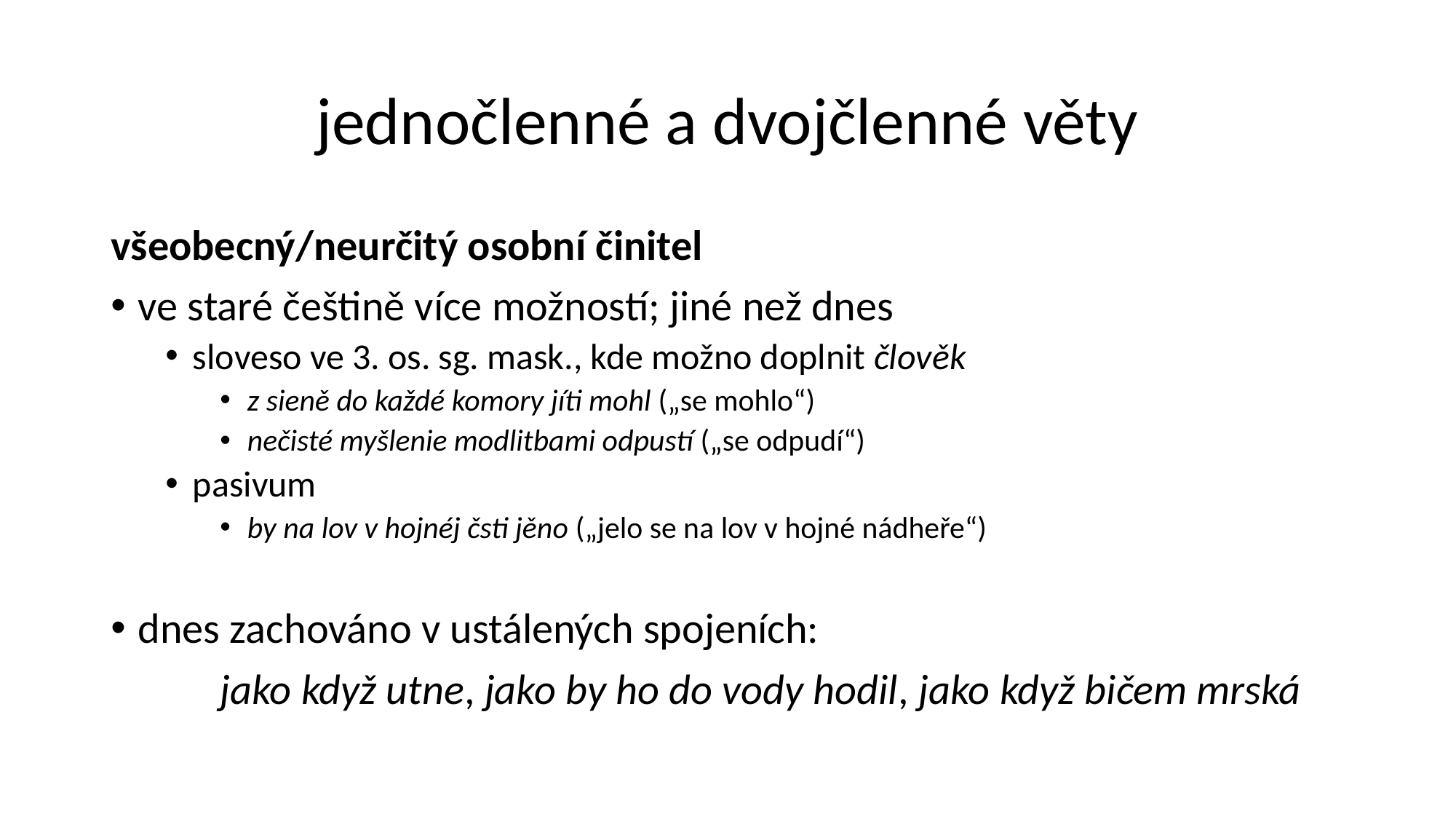

# jednočlenné a dvojčlenné věty
všeobecný/neurčitý osobní činitel
ve staré češtině více možností; jiné než dnes
sloveso ve 3. os. sg. mask., kde možno doplnit člověk
z sieně do každé komory jíti mohl („se mohlo“)
nečisté myšlenie modlitbami odpustí („se odpudí“)
pasivum
by na lov v hojnéj čsti jěno („jelo se na lov v hojné nádheře“)

dnes zachováno v ustálených spojeních:
	jako když utne, jako by ho do vody hodil, jako když bičem mrská